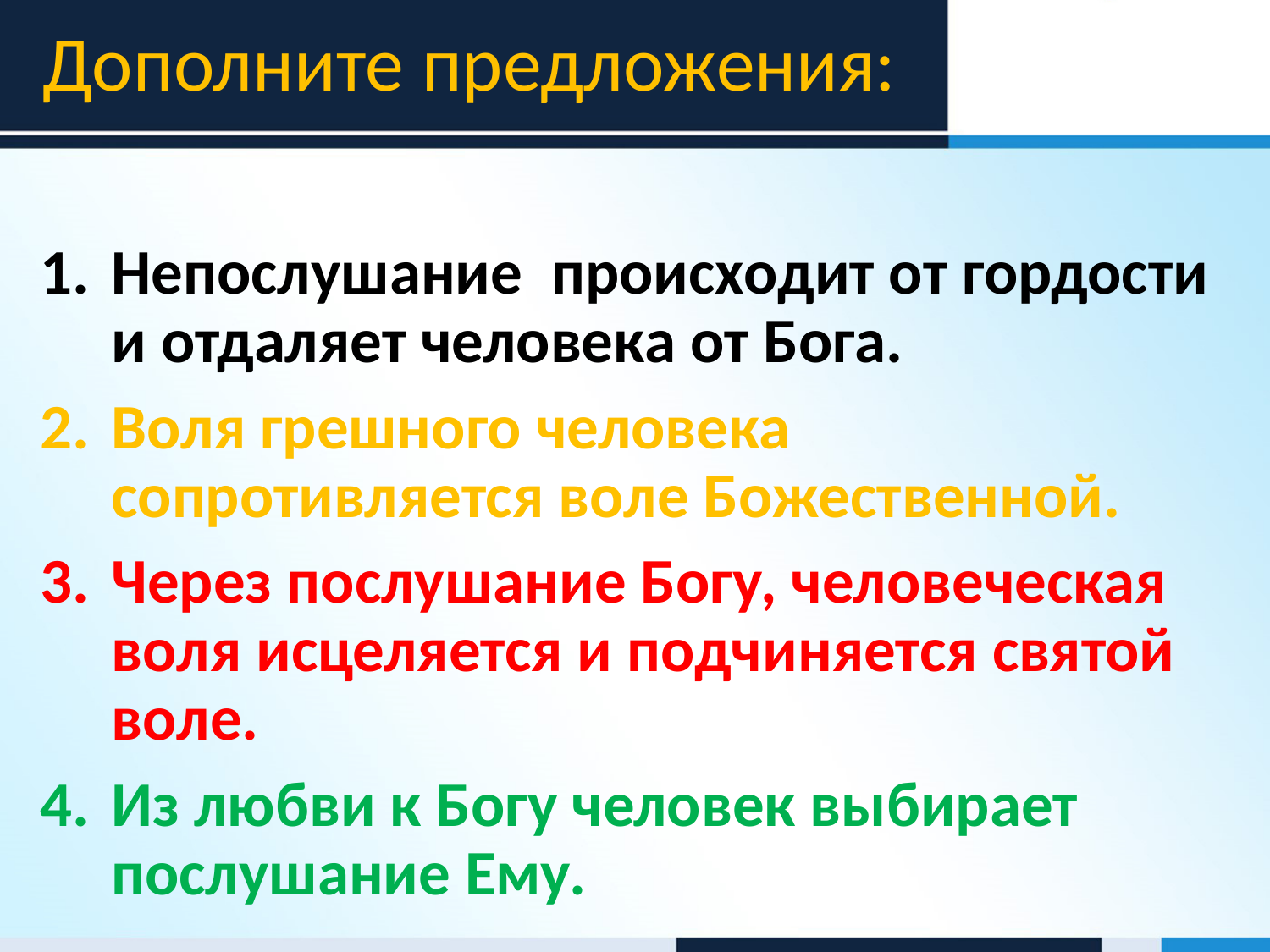

# Дополните предложения:

Непослушание  происходит от гордости и отдаляет человека от Бога.
Воля грешного человека сопротивляется воле Божественной.
Через послушание Богу, человеческая воля исцеляется и подчиняется святой воле.
Из любви к Богу человек выбирает послушание Ему.